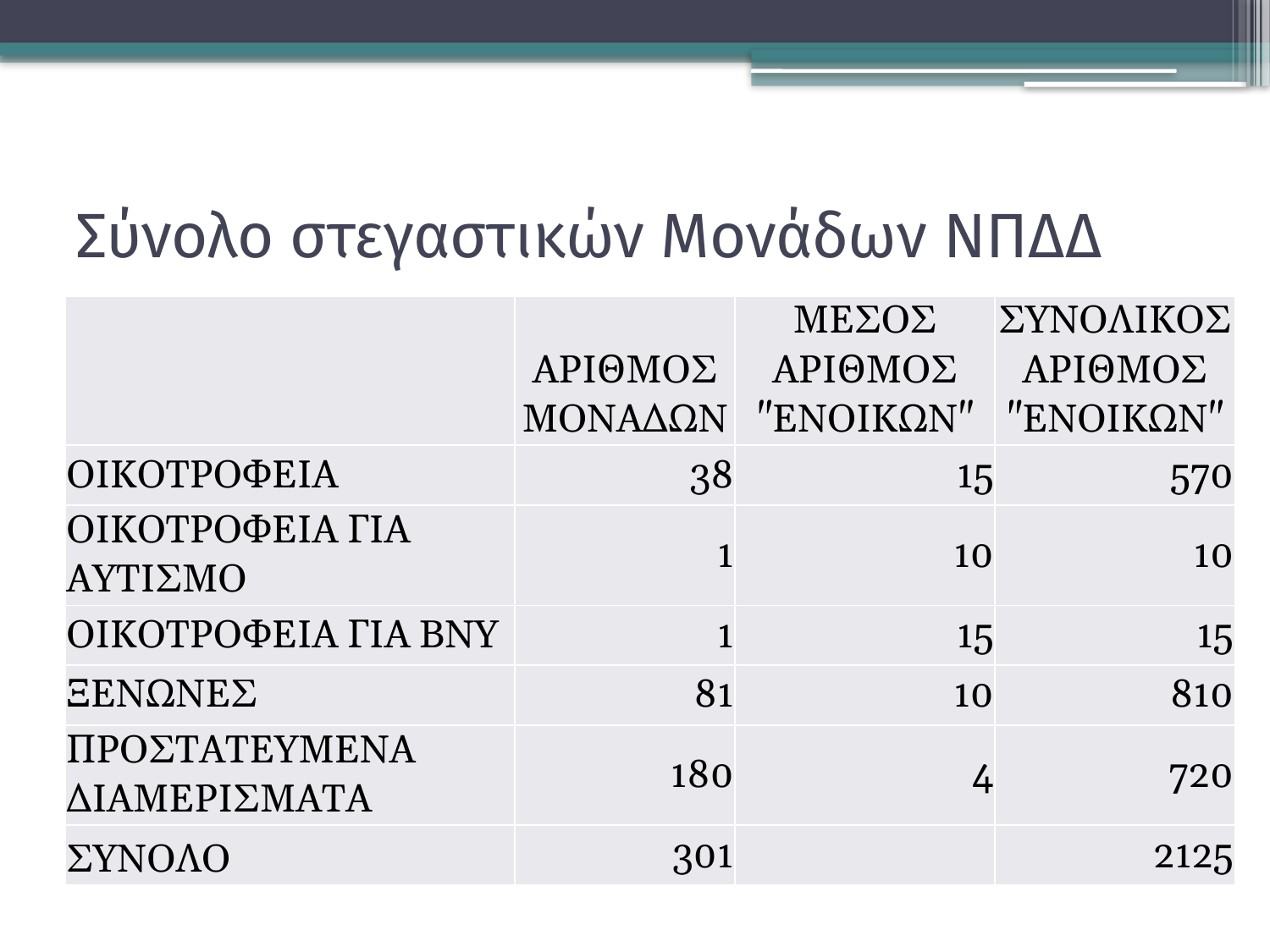

# Σύνολο στεγαστικών Μονάδων ΝΠΔΔ
|  | ΑΡΙΘΜΟΣ ΜΟΝΑΔΩΝ | ΜΕΣΟΣ ΑΡΙΘΜΟΣ "ΕΝΟΙΚΩΝ" | ΣΥΝΟΛΙΚΟΣ ΑΡΙΘΜΟΣ "ΕΝΟΙΚΩΝ" |
| --- | --- | --- | --- |
| ΟΙΚΟΤΡΟΦΕΙΑ | 38 | 15 | 570 |
| ΟΙΚΟΤΡΟΦΕΙΑ ΓΙΑ ΑΥΤΙΣΜΟ | 1 | 10 | 10 |
| ΟΙΚΟΤΡΟΦΕΙΑ ΓΙΑ ΒΝΥ | 1 | 15 | 15 |
| ΞΕΝΩΝΕΣ | 81 | 10 | 810 |
| ΠΡΟΣΤΑΤΕΥΜΕΝΑ ΔΙΑΜΕΡΙΣΜΑΤΑ | 180 | 4 | 720 |
| ΣΥΝΟΛΟ | 301 |  | 2125 |